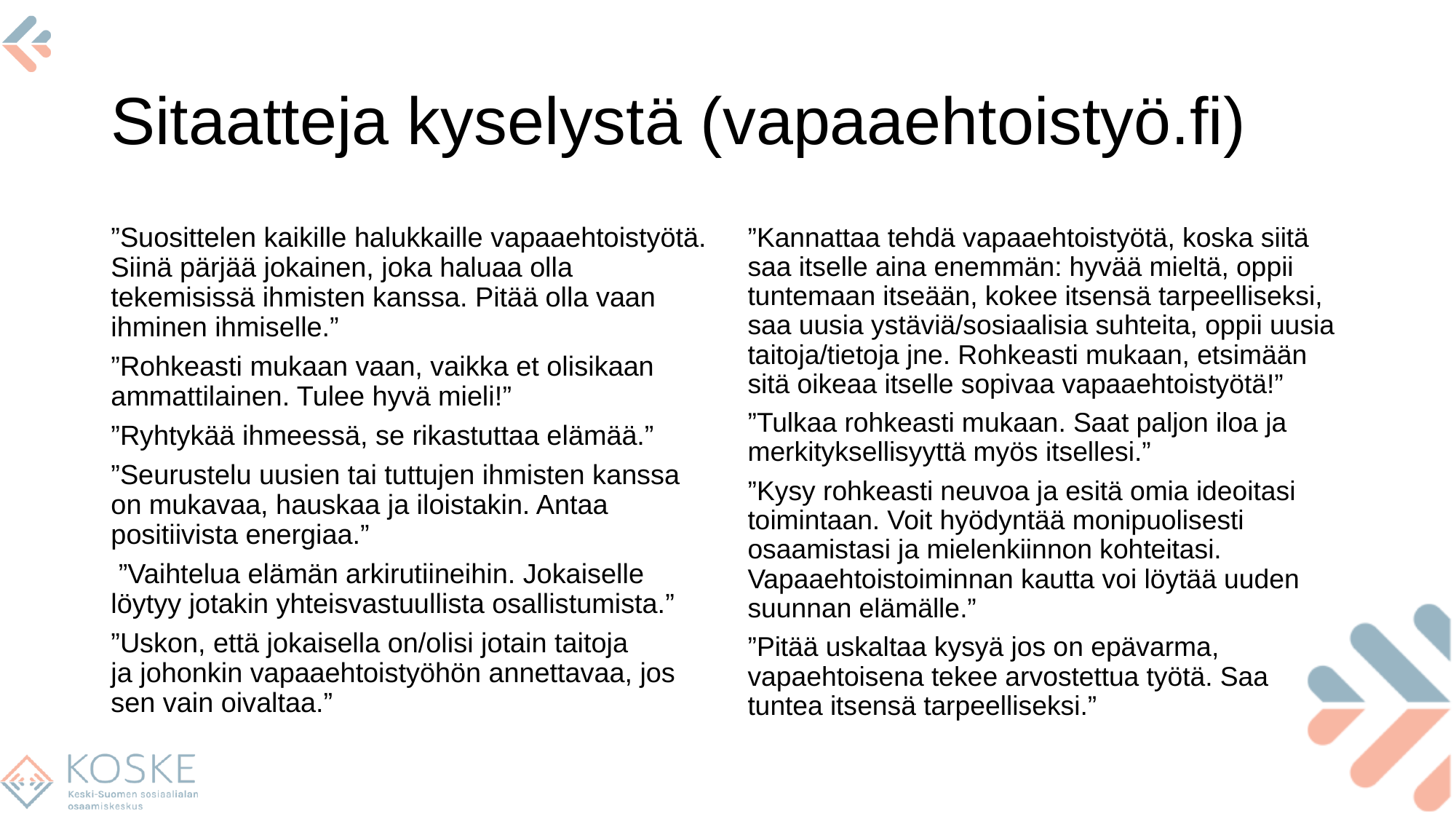

# Sitaatteja kyselystä (vapaaehtoistyö.fi)
”Suosittelen kaikille halukkaille vapaaehtoistyötä. Siinä pärjää jokainen, joka haluaa olla tekemisissä ihmisten kanssa. Pitää olla vaan ihminen ihmiselle.”
”Rohkeasti mukaan vaan, vaikka et olisikaan ammattilainen. Tulee hyvä mieli!”
”Ryhtykää ihmeessä, se rikastuttaa elämää.”
”Seurustelu uusien tai tuttujen ihmisten kanssa on mukavaa, hauskaa ja iloistakin. Antaa positiivista energiaa.”
 ”Vaihtelua elämän arkirutiineihin. Jokaiselle löytyy jotakin yhteisvastuullista osallistumista.”
”Uskon, että jokaisella on/olisi jotain taitoja ja johonkin vapaaehtoistyöhön annettavaa, jos sen vain oivaltaa.”

”Kannattaa tehdä vapaaehtoistyötä, koska siitä saa itselle aina enemmän: hyvää mieltä, oppii tuntemaan itseään, kokee itsensä tarpeelliseksi, saa uusia ystäviä/sosiaalisia suhteita, oppii uusia taitoja/tietoja jne. Rohkeasti mukaan, etsimään sitä oikeaa itselle sopivaa vapaaehtoistyötä!”
”Tulkaa rohkeasti mukaan. Saat paljon iloa ja merkityksellisyyttä myös itsellesi.”
”Kysy rohkeasti neuvoa ja esitä omia ideoitasi toimintaan. Voit hyödyntää monipuolisesti osaamistasi ja mielenkiinnon kohteitasi. Vapaaehtoistoiminnan kautta voi löytää uuden suunnan elämälle.”
”Pitää uskaltaa kysyä jos on epävarma, vapaehtoisena tekee arvostettua työtä. Saa tuntea itsensä tarpeelliseksi.”